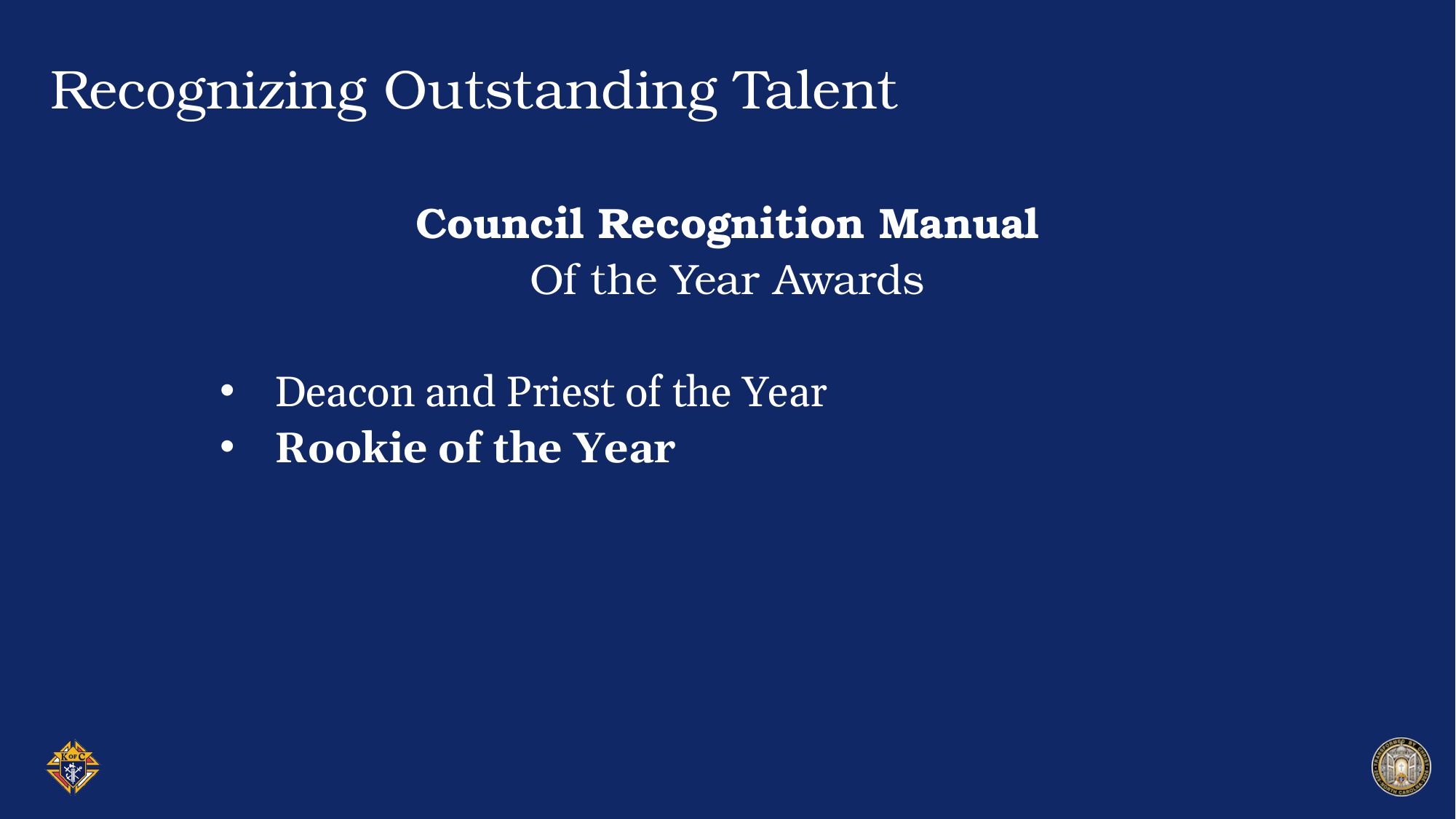

# Recognizing Outstanding Talent
Council Recognition Manual
Of the Year Awards

Deacon and Priest of the Year
Rookie of the Year